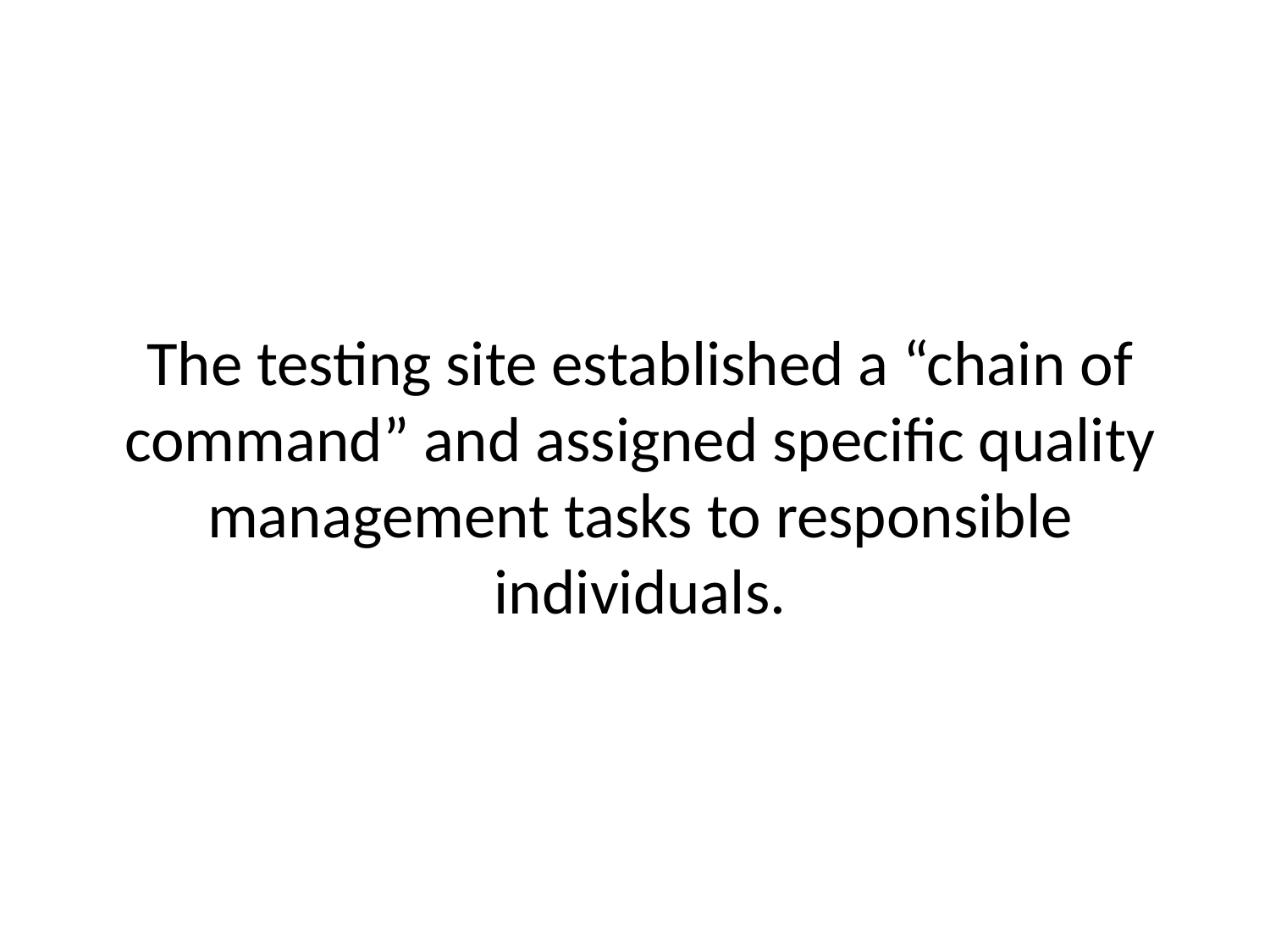

The testing site established a “chain of command” and assigned specific quality management tasks to responsible individuals.